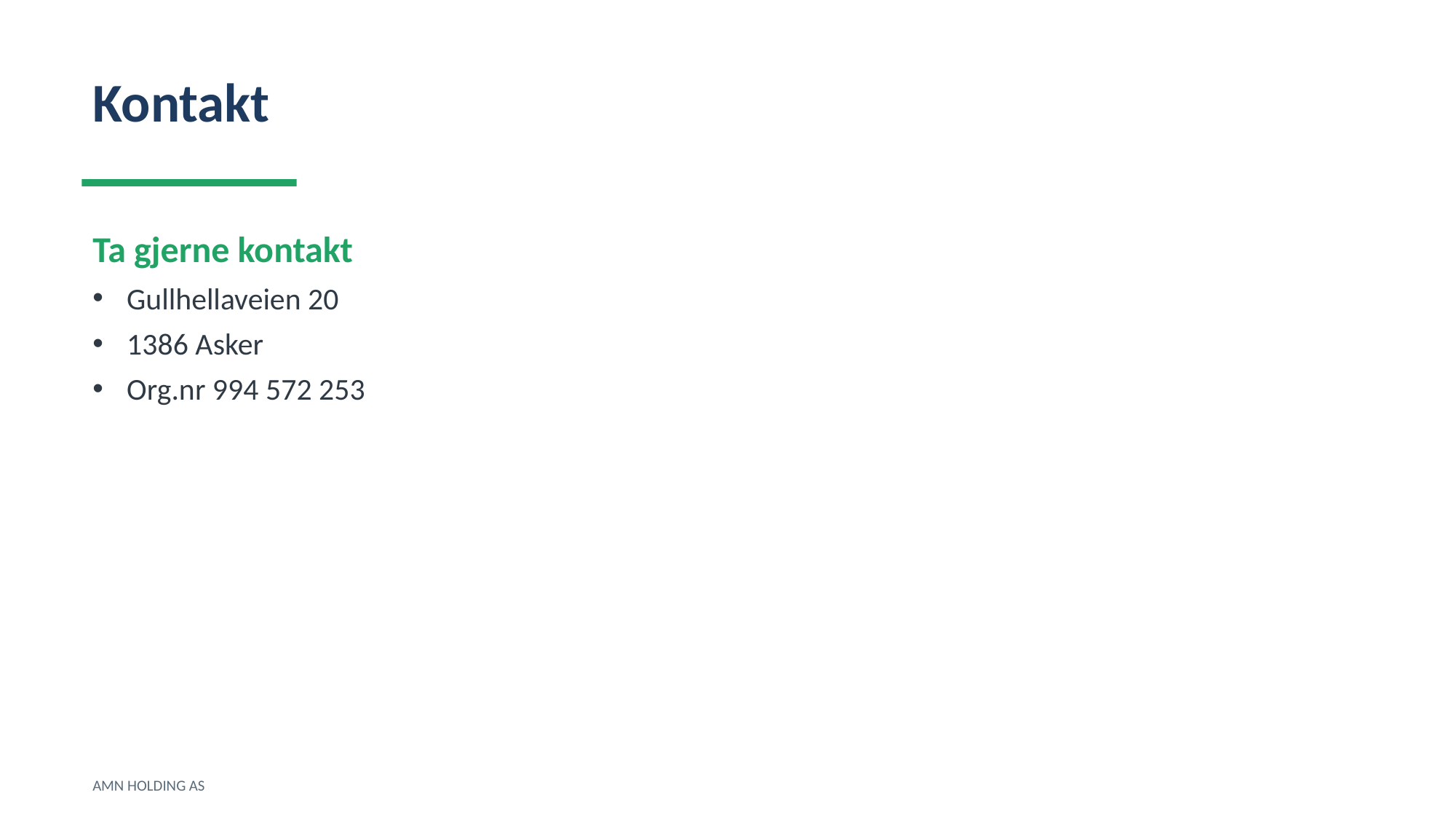

Kontakt

Ta gjerne kontakt
Gullhellaveien 20
1386 Asker
Org.nr 994 572 253
AMN HOLDING AS